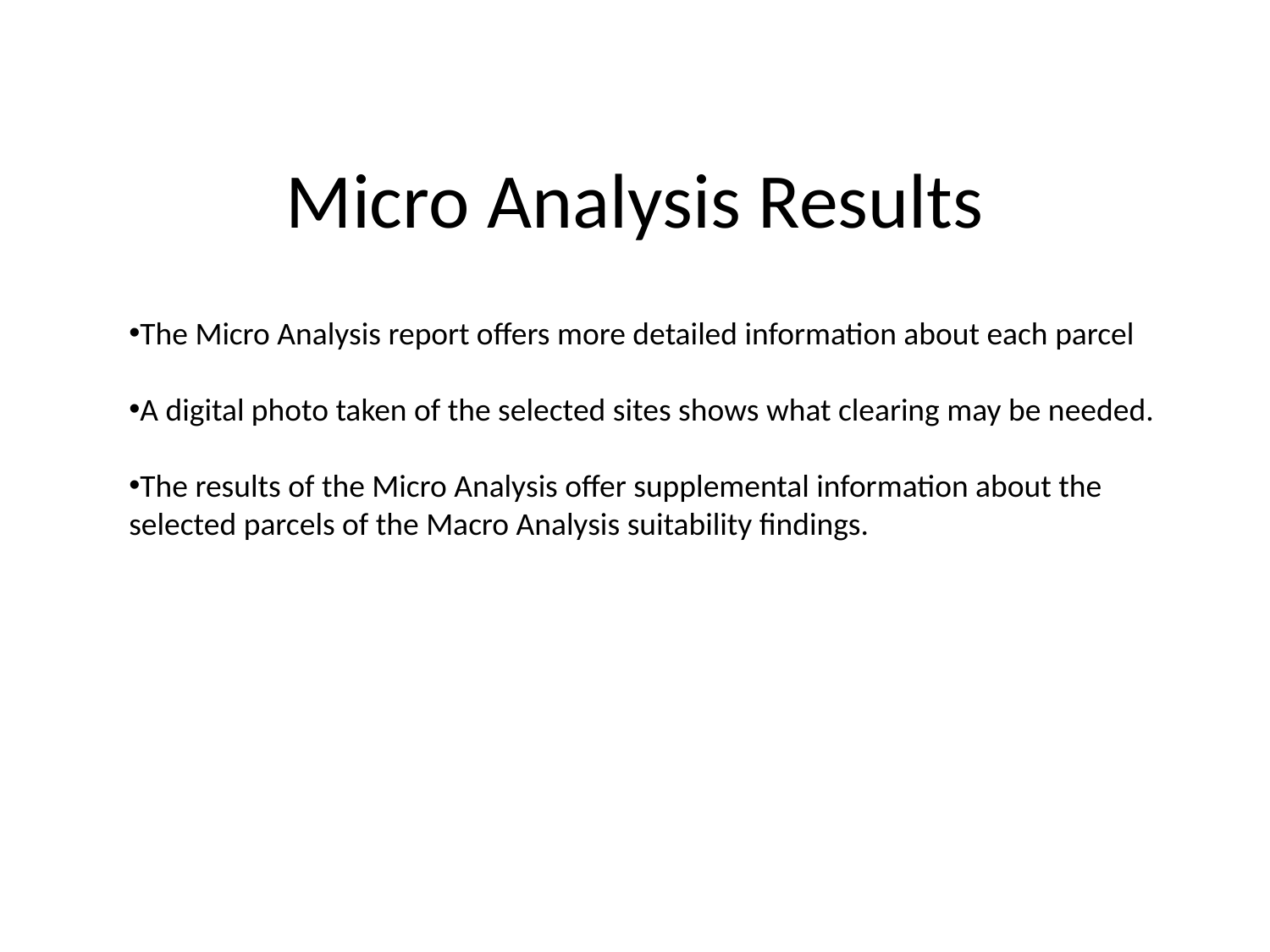

# Micro Analysis Results
The Micro Analysis report offers more detailed information about each parcel

A digital photo taken of the selected sites shows what clearing may be needed.

The results of the Micro Analysis offer supplemental information about the selected parcels of the Macro Analysis suitability findings.